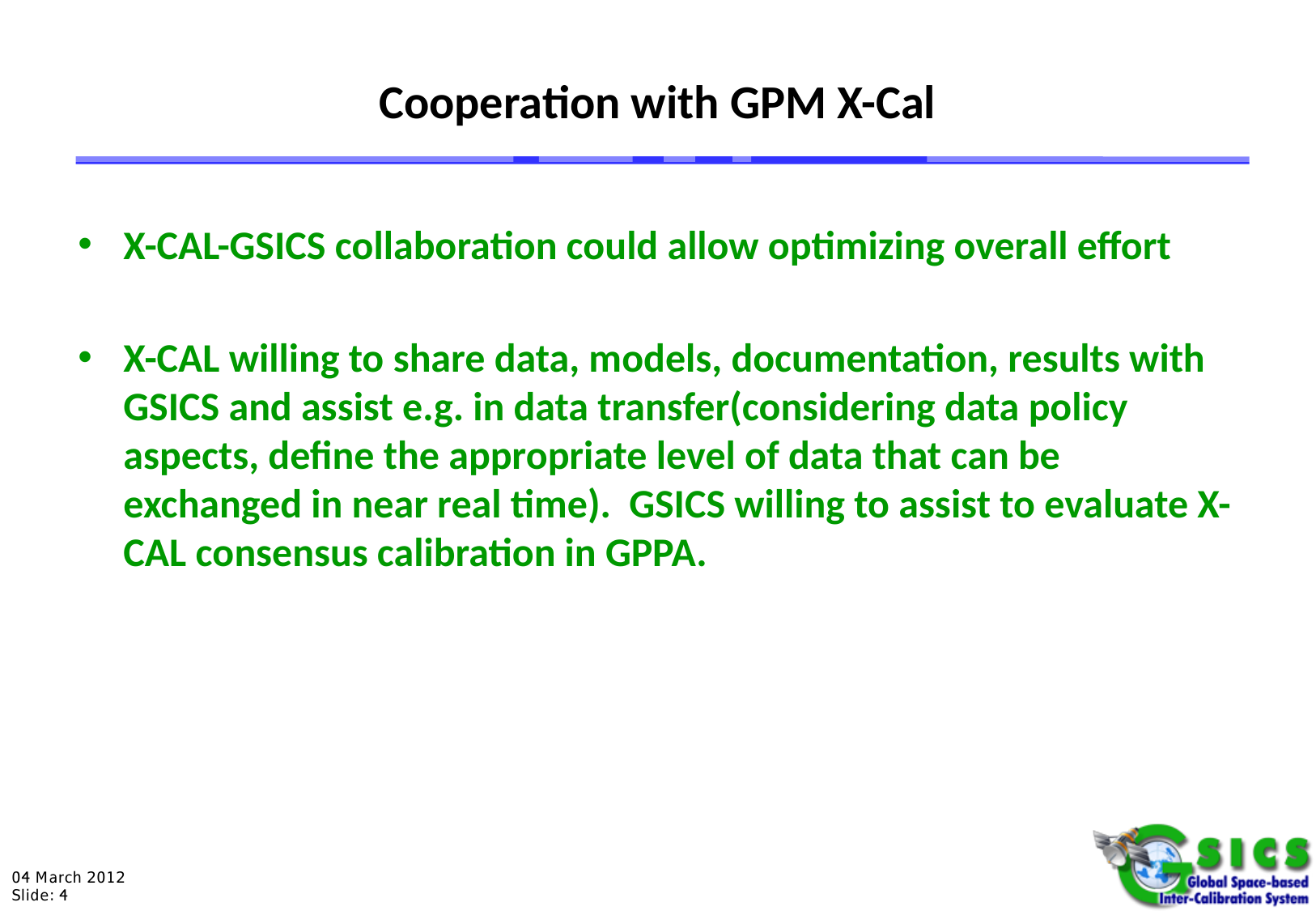

# Cooperation with GPM X-Cal
X-CAL-GSICS collaboration could allow optimizing overall effort

X-CAL willing to share data, models, documentation, results with GSICS and assist e.g. in data transfer(considering data policy aspects, define the appropriate level of data that can be exchanged in near real time).  GSICS willing to assist to evaluate X-CAL consensus calibration in GPPA.